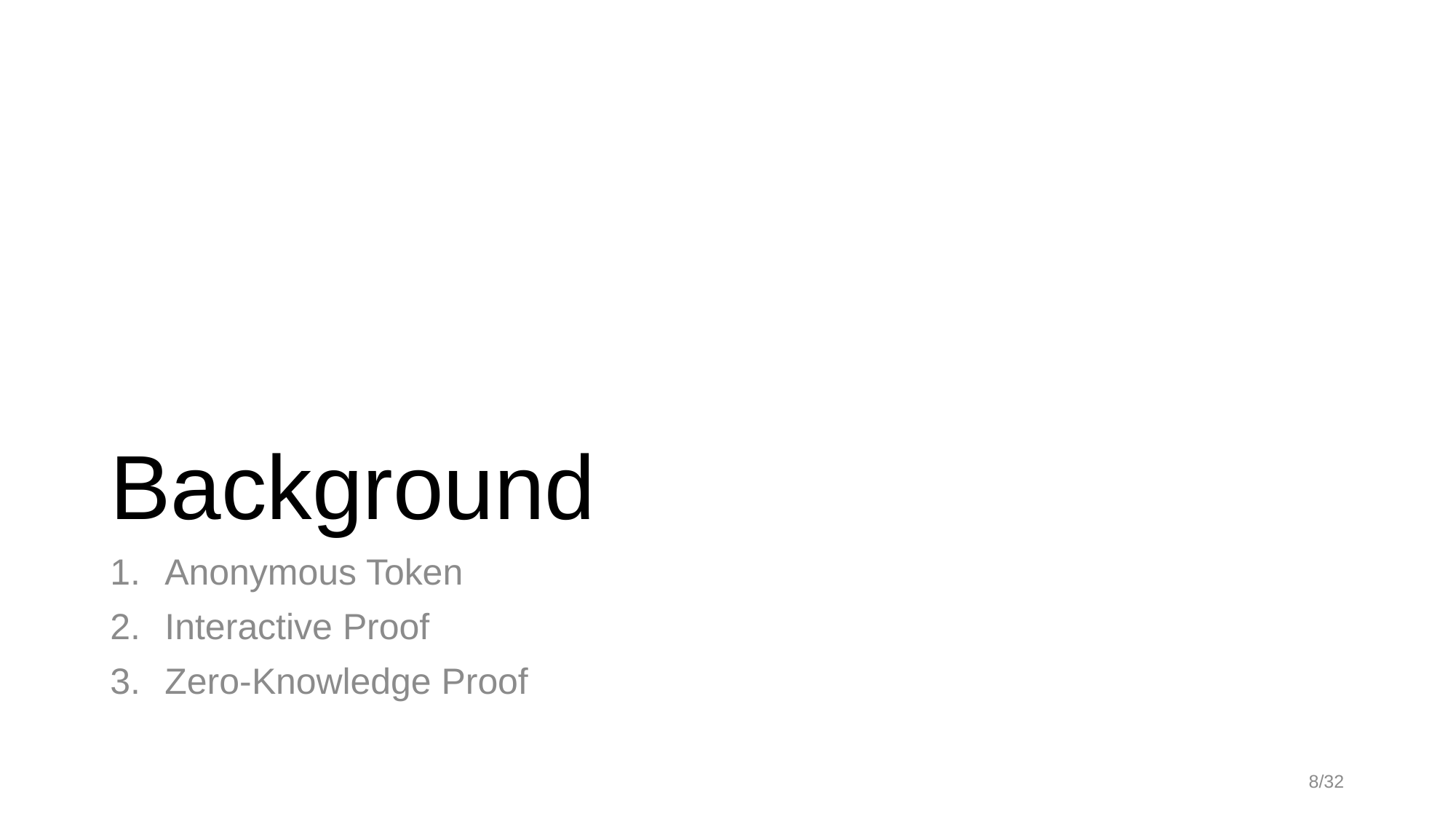

# Background
Anonymous Token
Interactive Proof
Zero-Knowledge Proof
8/32